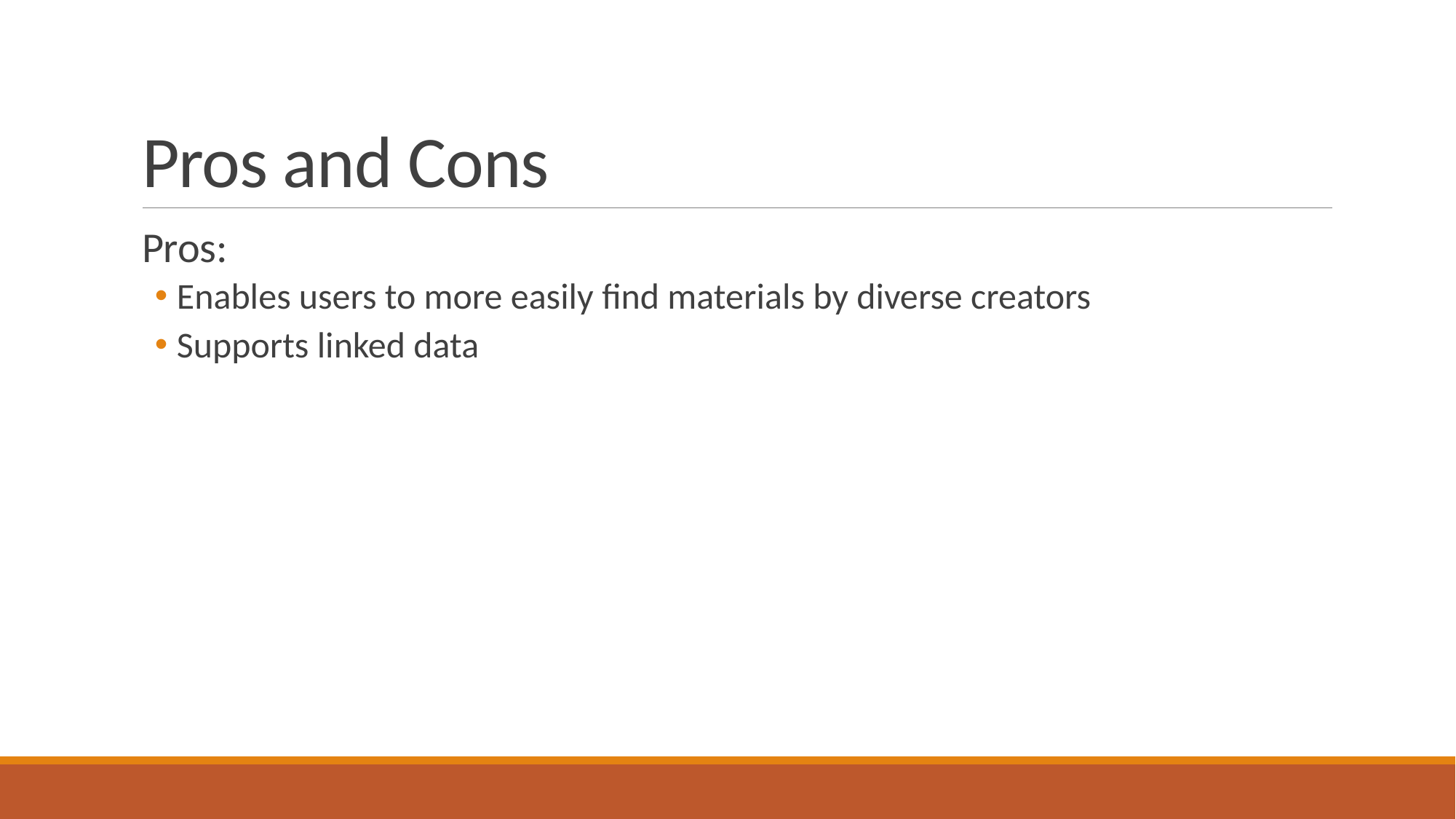

# Pros and Cons
Pros:
Enables users to more easily find materials by diverse creators
Supports linked data